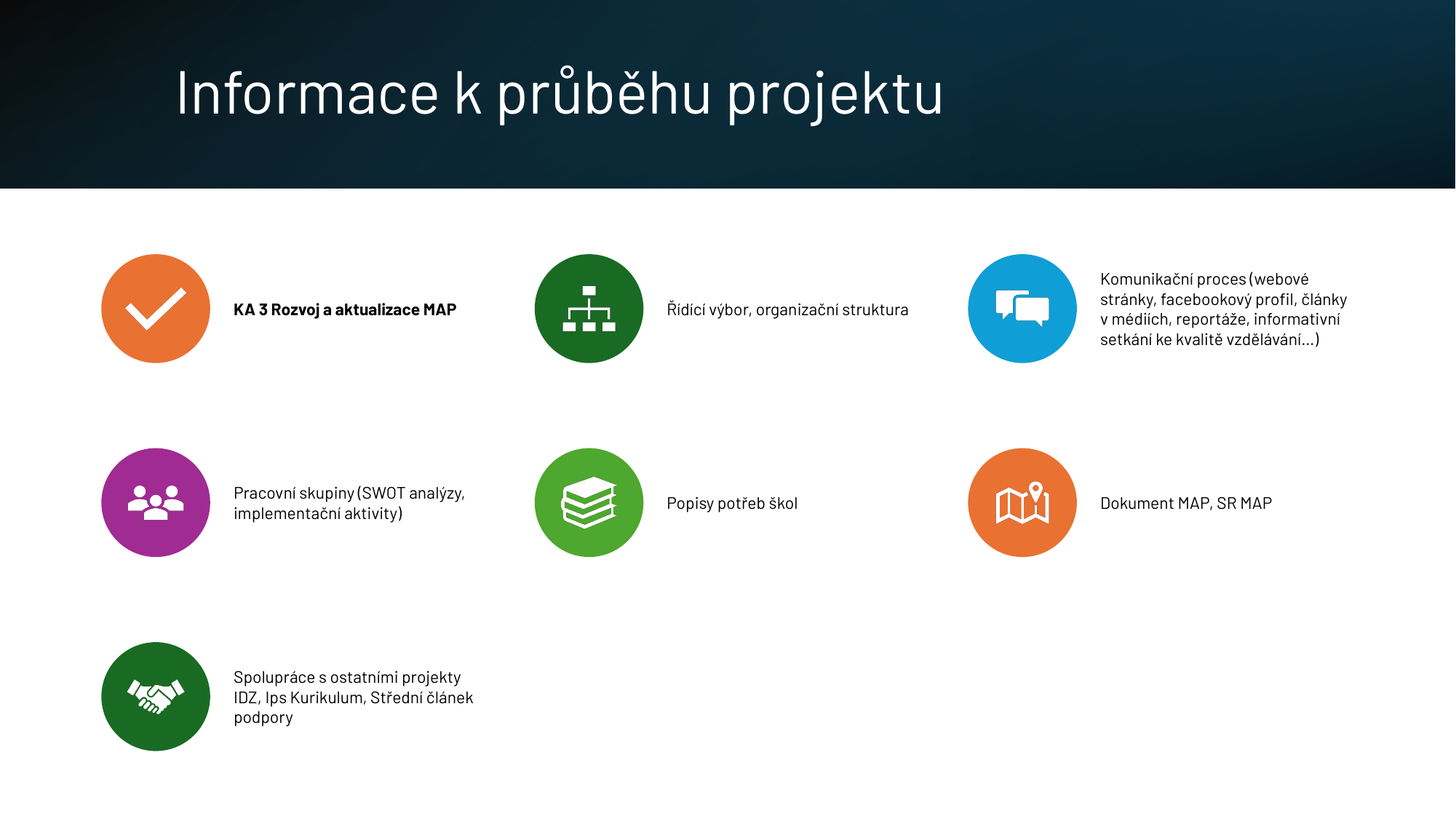

# Informace k průběhu projektu
KA 3 Rozvoj a aktualizace MAP
Řídící výbor, organizační struktura
Komunikační proces (webové stránky, facebookový profil, články v médiích, reportáže, informativní setkání ke kvalitě vzdělávání…)
Pracovní skupiny (SWOT analýzy, implementační aktivity)
Popisy potřeb škol
Dokument MAP, SR MAP
Spolupráce s ostatními projekty IDZ, Ips Kurikulum, Střední článek podpory